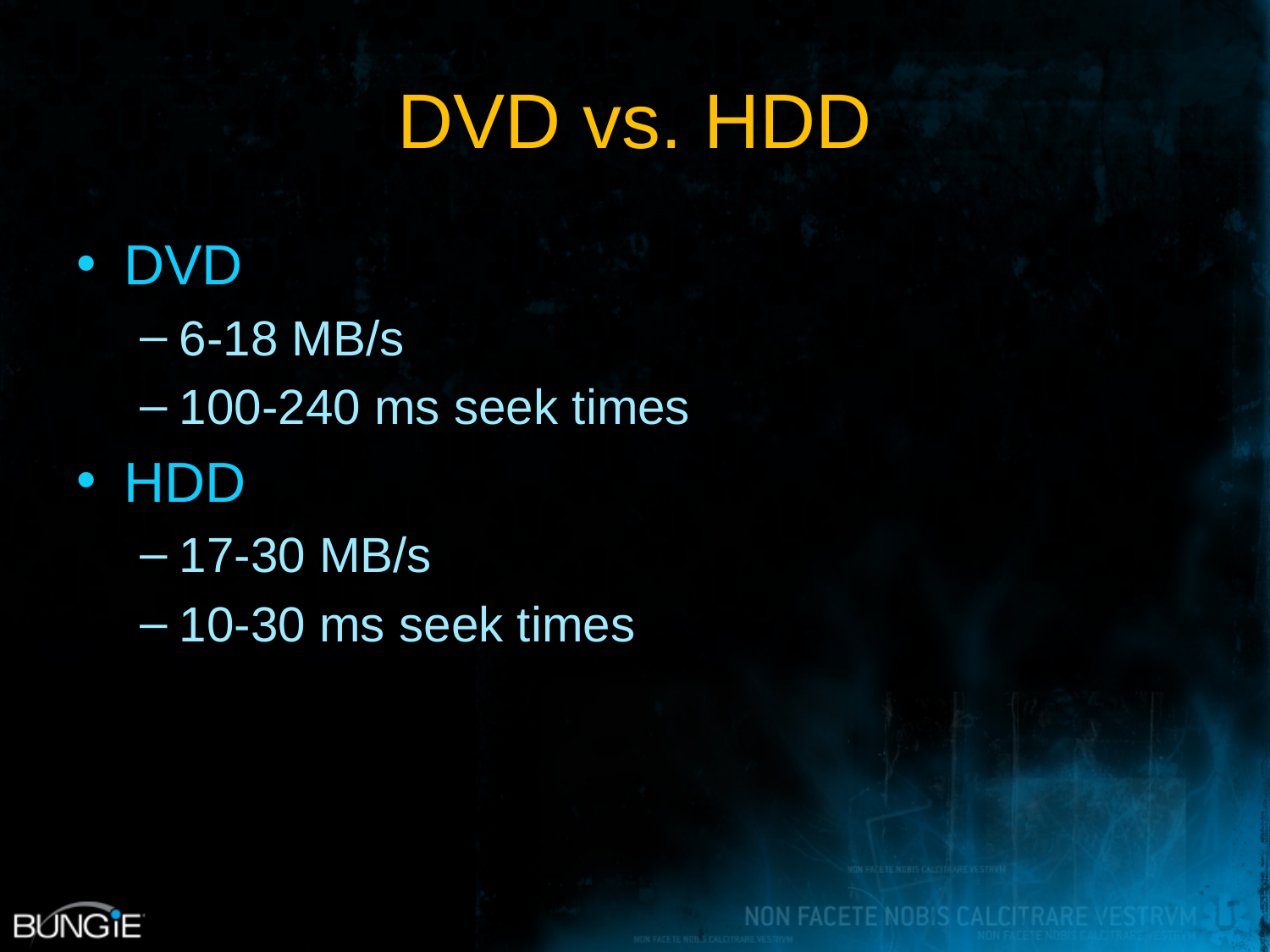

# DVD vs. HDD
DVD
6-18 MB/s
100-240 ms seek times
HDD
17-30 MB/s
10-30 ms seek times